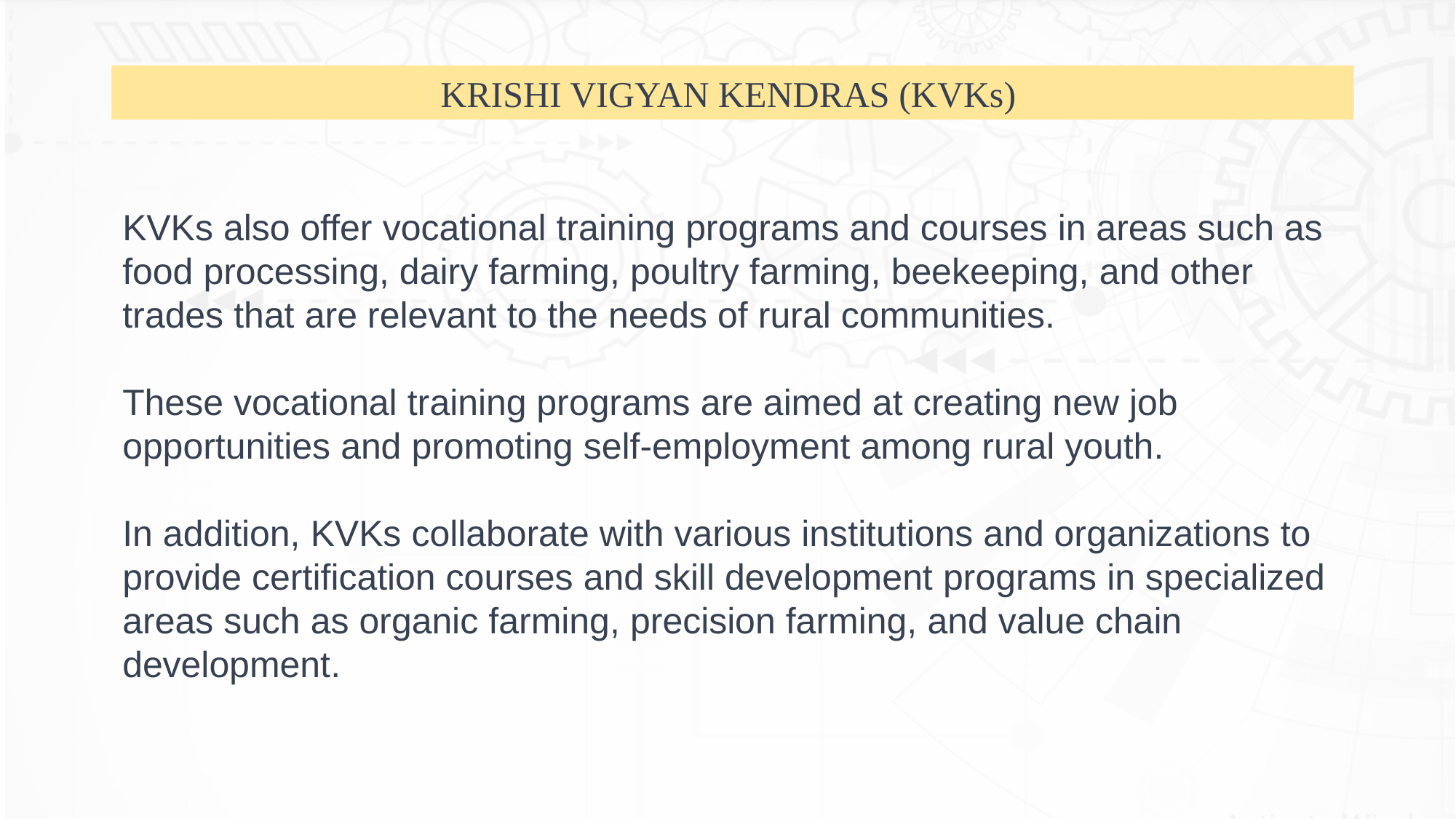

KRISHI VIGYAN KENDRAS (KVKs)
KVKs also offer vocational training programs and courses in areas such as food processing, dairy farming, poultry farming, beekeeping, and other trades that are relevant to the needs of rural communities.

These vocational training programs are aimed at creating new job opportunities and promoting self-employment among rural youth.

In addition, KVKs collaborate with various institutions and organizations to provide certification courses and skill development programs in specialized areas such as organic farming, precision farming, and value chain development.